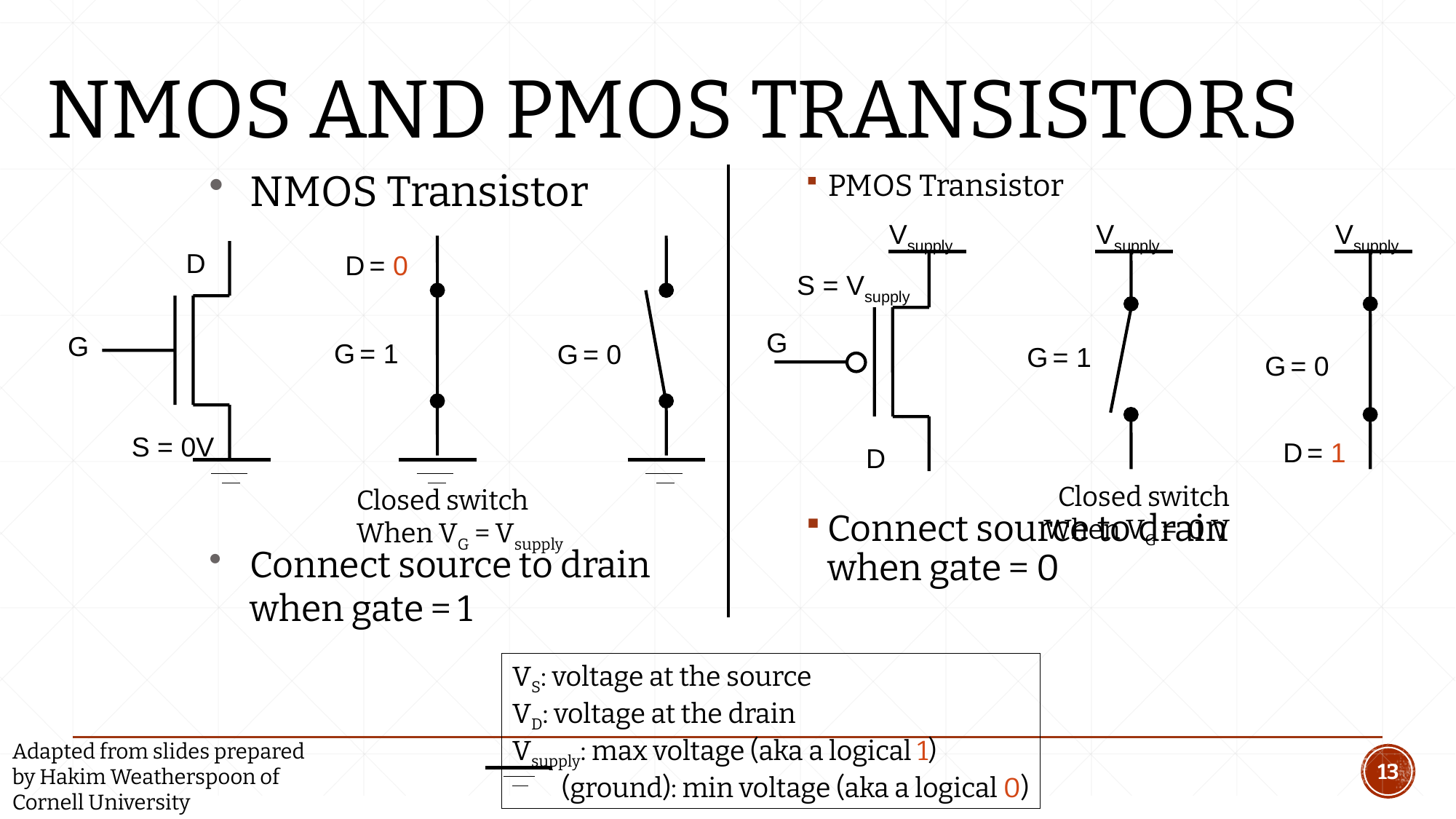

# NMOS and PMOS Transistors
NMOS Transistor

Connect source to drain when gate = 1
PMOS Transistor

Connect source to drain when gate = 0
Vsupply
Vsupply
Vsupply

D
D = 0

S = Vsupply

G
G
G = 1
G = 0
G = 1
G = 0

S = 0V
D = 1
D
Closed switch
When VG =  0 V
Closed switch
When VG = Vsupply
VS: voltage at the source
VD: voltage at the drain
Vsupply: max voltage (aka a logical 1)
         (ground): min voltage (aka a logical 0)
Adapted from slides prepared by Hakim Weatherspoon of Cornell University
13